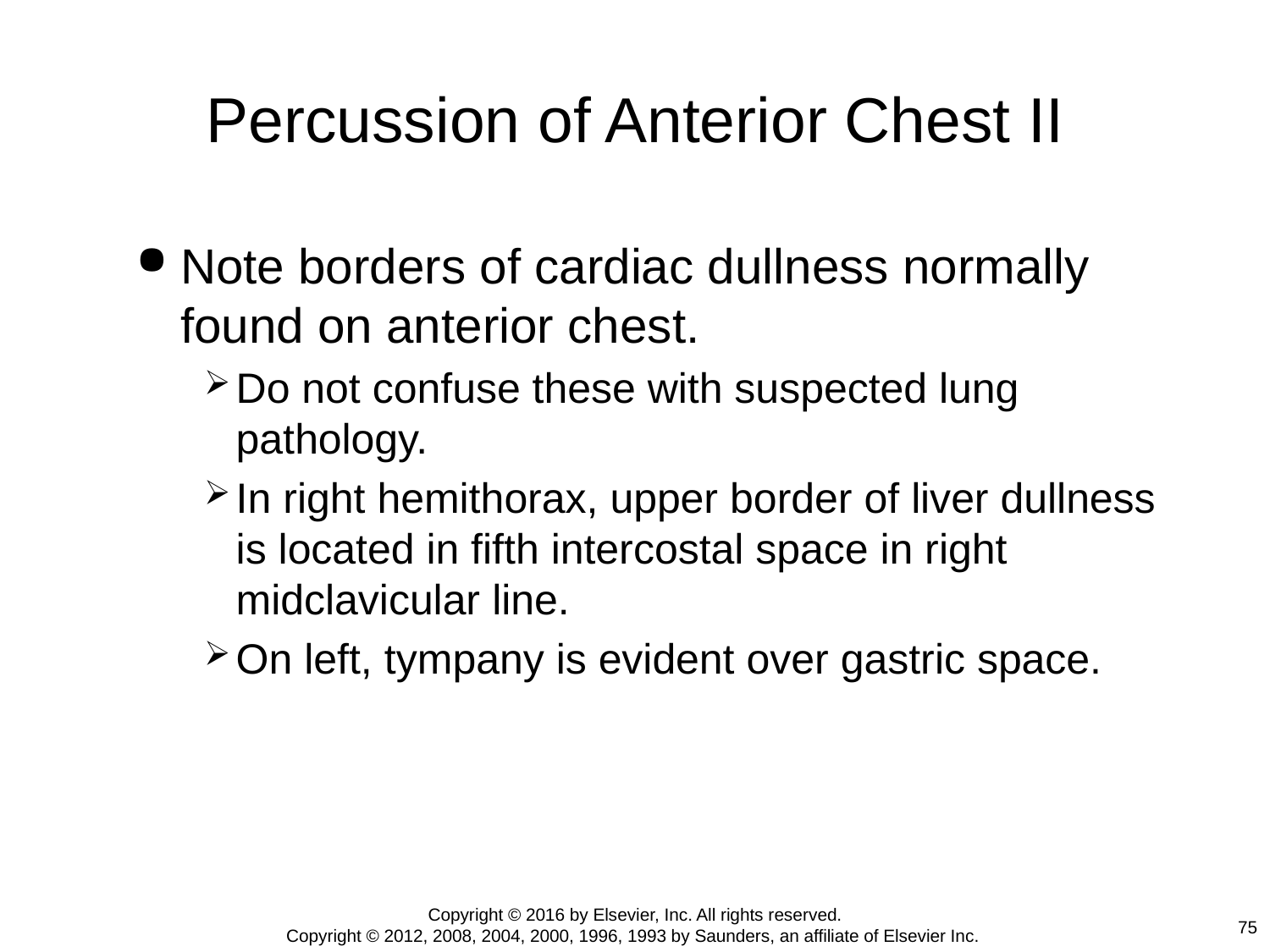

# Percussion of Anterior Chest II
Note borders of cardiac dullness normally found on anterior chest.
Do not confuse these with suspected lung pathology.
In right hemithorax, upper border of liver dullness is located in fifth intercostal space in right midclavicular line.
On left, tympany is evident over gastric space.
Copyright © 2016 by Elsevier, Inc. All rights reserved.
Copyright © 2012, 2008, 2004, 2000, 1996, 1993 by Saunders, an affiliate of Elsevier Inc.
75